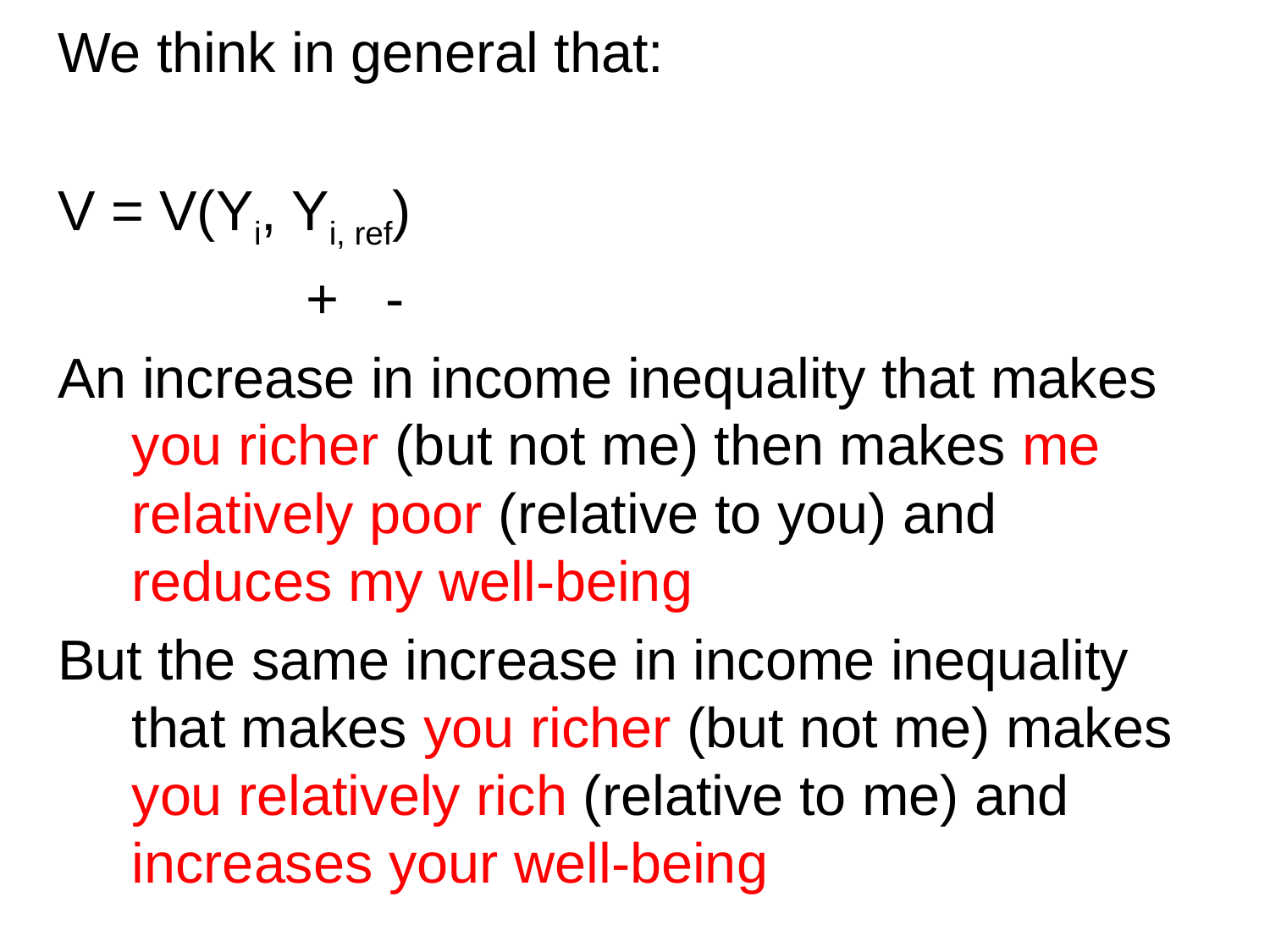

We think in general that:

V = V(Yi, Yi, ref)
		   +	-
An increase in income inequality that makes you richer (but not me) then makes me relatively poor (relative to you) and reduces my well-being
But the same increase in income inequality that makes you richer (but not me) makes you relatively rich (relative to me) and increases your well-being